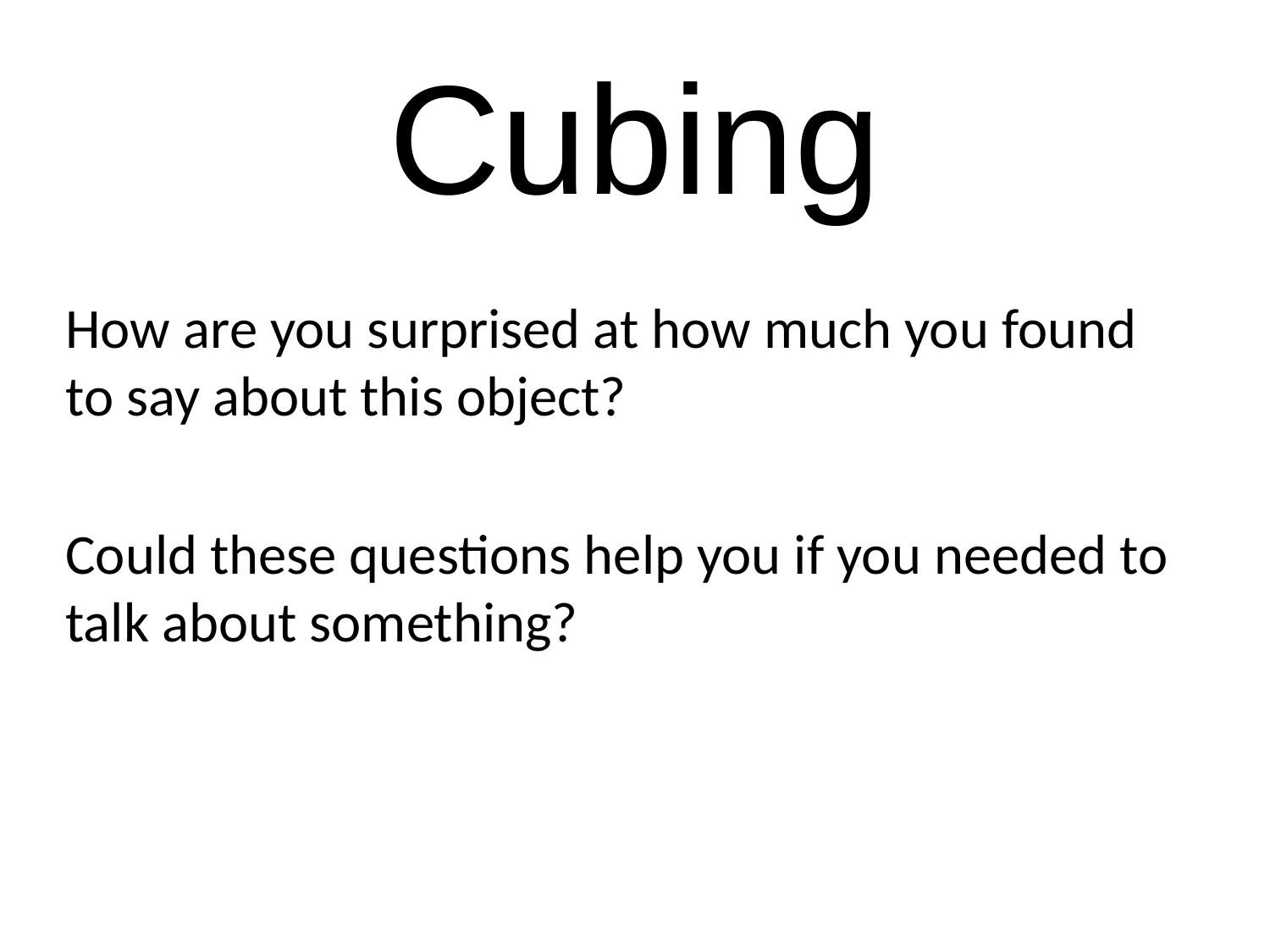

# Cubing
How are you surprised at how much you found to say about this object?

Could these questions help you if you needed to talk about something?